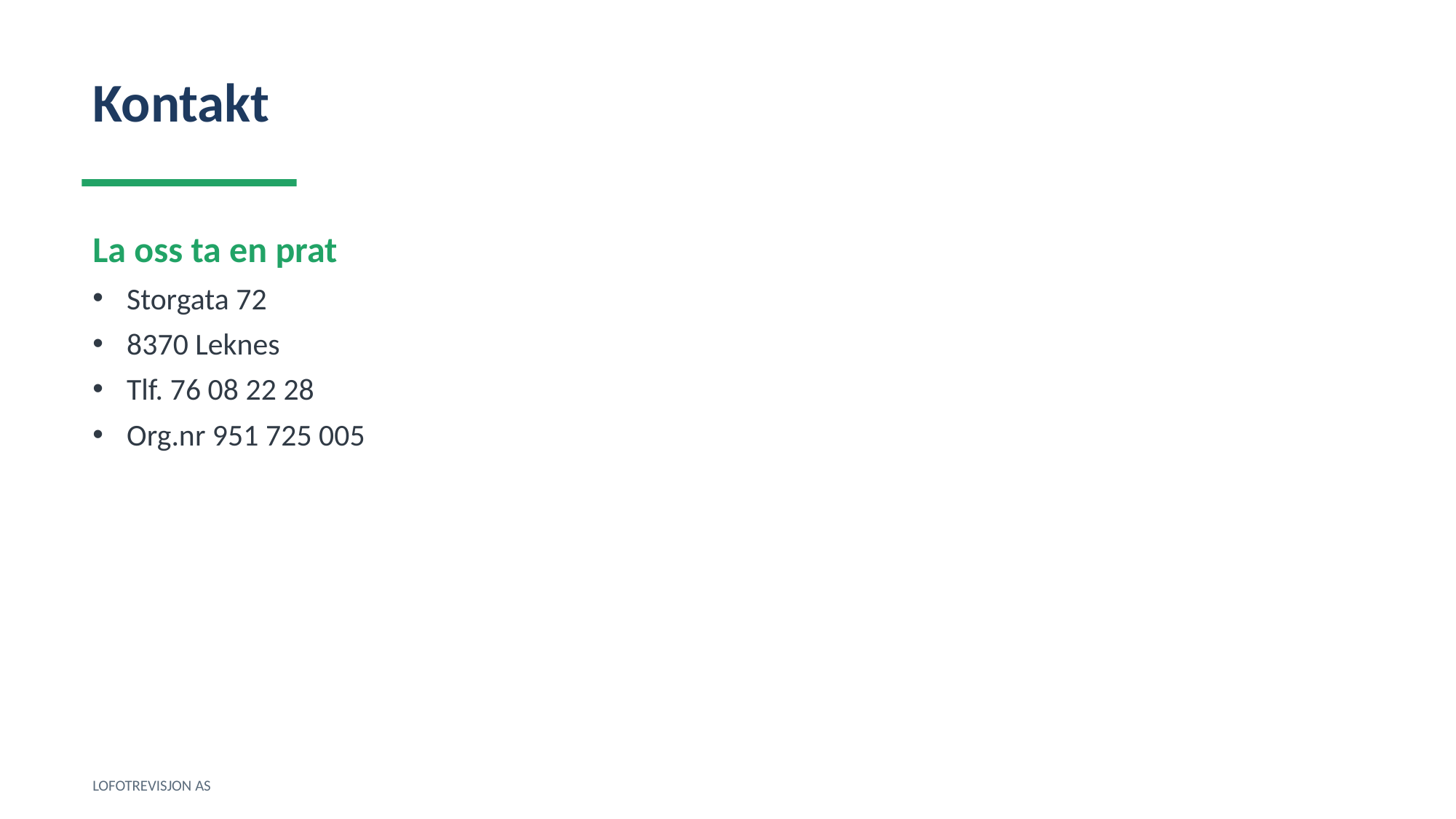

Kontakt

La oss ta en prat
Storgata 72
8370 Leknes
Tlf. 76 08 22 28
Org.nr 951 725 005
LOFOTREVISJON AS